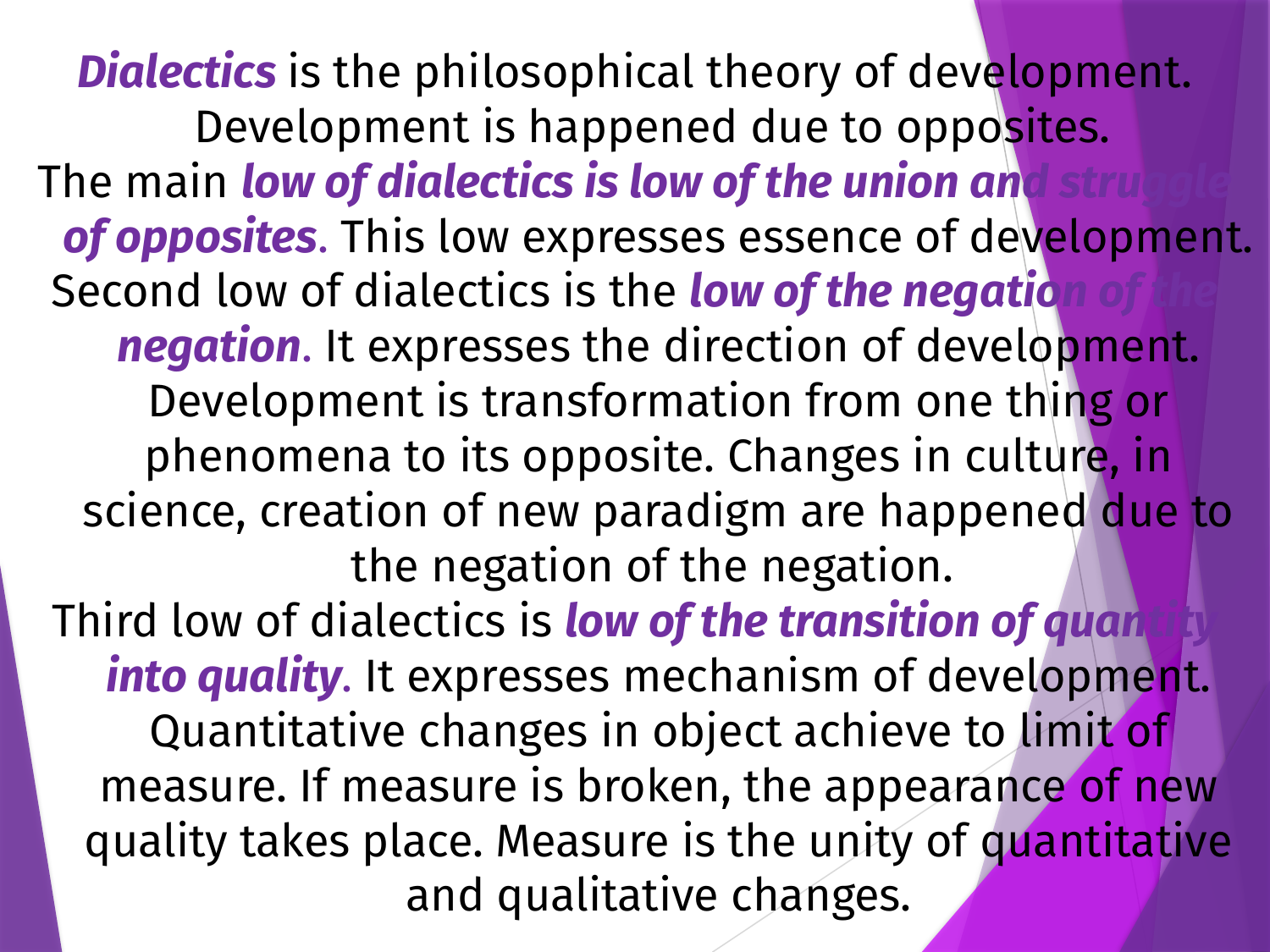

Dialectics is the philosophical theory of development. Development is happened due to opposites.
The main low of dialectics is low of the union and struggle of opposites. This low expresses essence of development.
Second low of dialectics is the low of the negation of the negation. It expresses the direction of development. Development is transformation from one thing or phenomena to its opposite. Changes in culture, in science, creation of new paradigm are happened due to the negation of the negation.
Third low of dialectics is low of the transition of quantity into quality. It expresses mechanism of development. Quantitative changes in object achieve to limit of measure. If measure is broken, the appearance of new quality takes place. Measure is the unity of quantitative and qualitative changes.